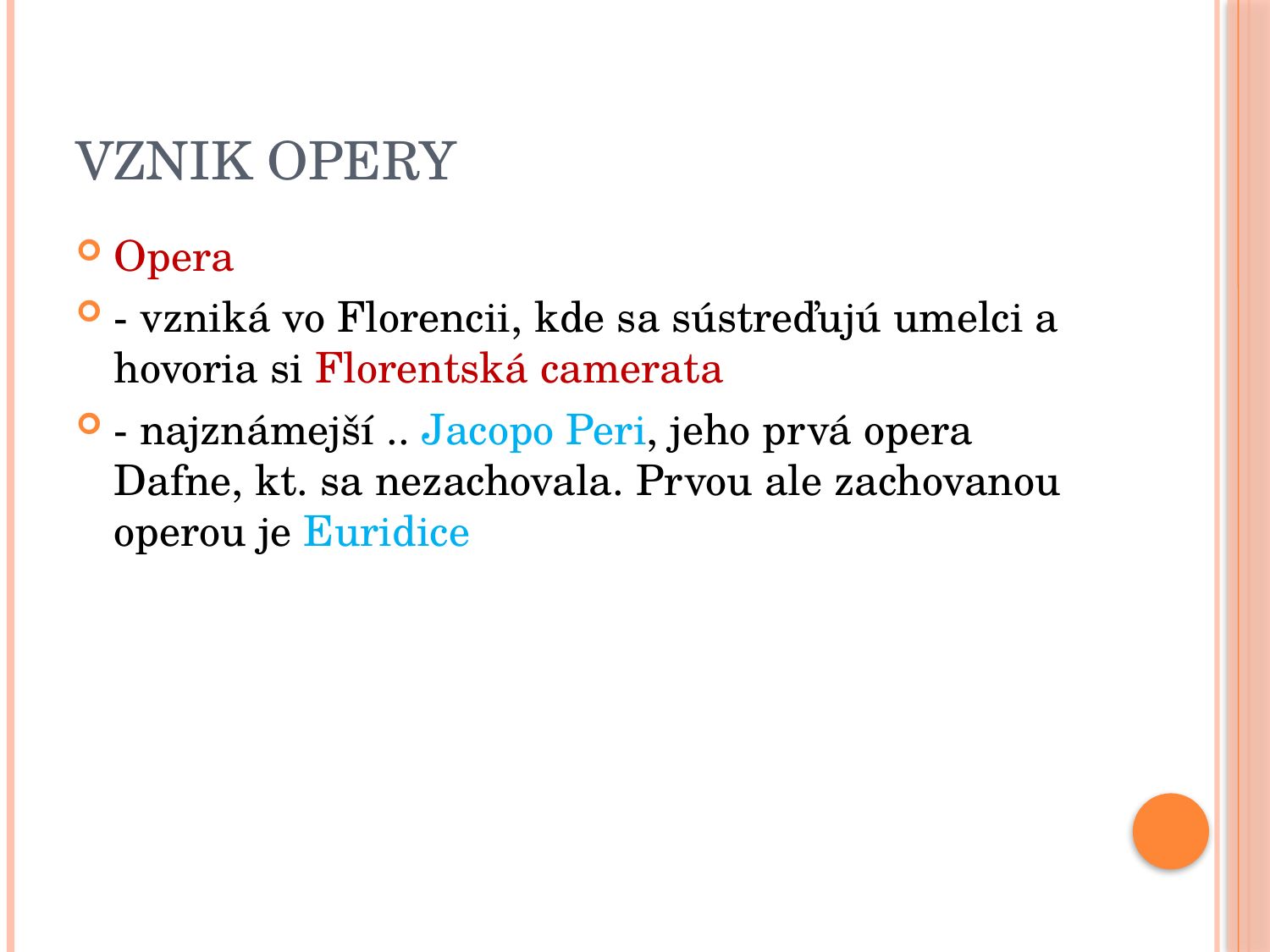

# Vznik opery
Opera
- vzniká vo Florencii, kde sa sústreďujú umelci a hovoria si Florentská camerata
- najznámejší .. Jacopo Peri, jeho prvá opera Dafne, kt. sa nezachovala. Prvou ale zachovanou operou je Euridice